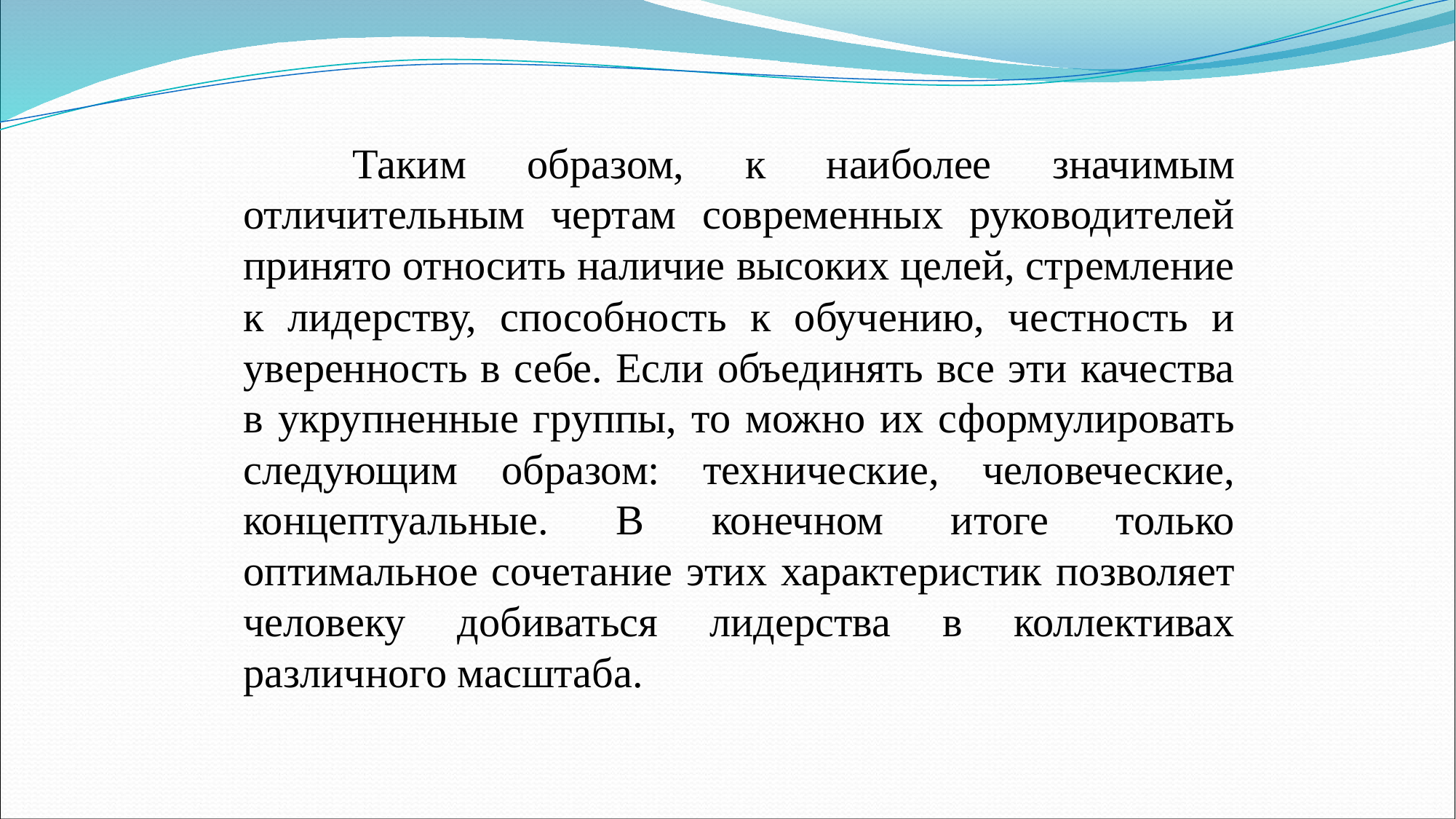

Таким образом, к наиболее значимым отличительным чертам современных руководителей принято относить наличие высоких целей, стремление к лидерству, способность к обучению, честность и уверенность в себе. Если объединять все эти качества в укрупненные группы, то можно их сформулировать следующим образом: технические, человеческие, концептуальные. В конечном итоге только оптимальное сочетание этих характеристик позволяет человеку добиваться лидерства в коллективах различного масштаба.